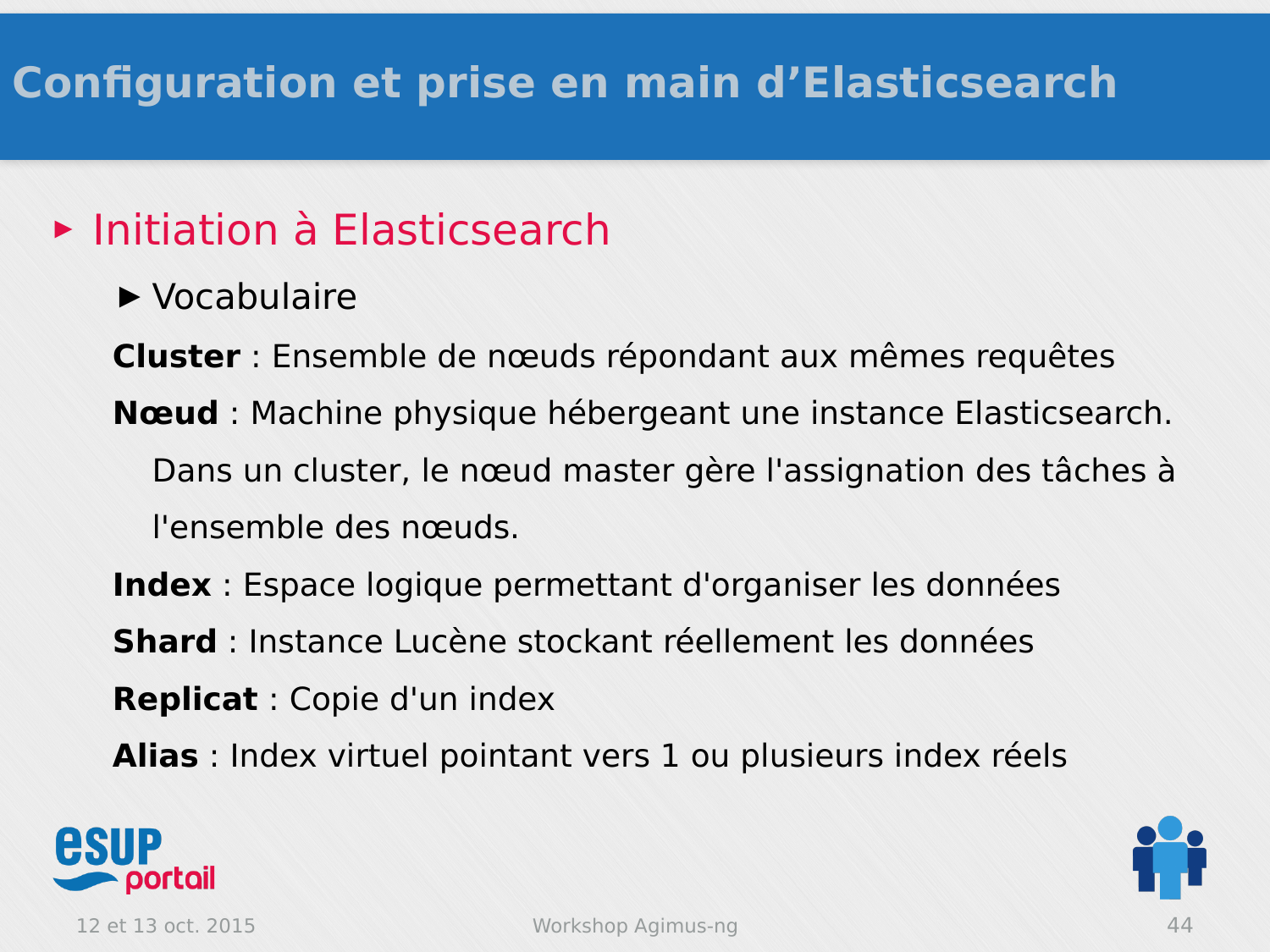

Configuration et prise en main d’Elasticsearch
Initiation à Elasticsearch
Vocabulaire
Cluster : Ensemble de nœuds répondant aux mêmes requêtes
Nœud : Machine physique hébergeant une instance Elasticsearch. Dans un cluster, le nœud master gère l'assignation des tâches à l'ensemble des nœuds.
Index : Espace logique permettant d'organiser les données
Shard : Instance Lucène stockant réellement les données
Replicat : Copie d'un index
Alias : Index virtuel pointant vers 1 ou plusieurs index réels